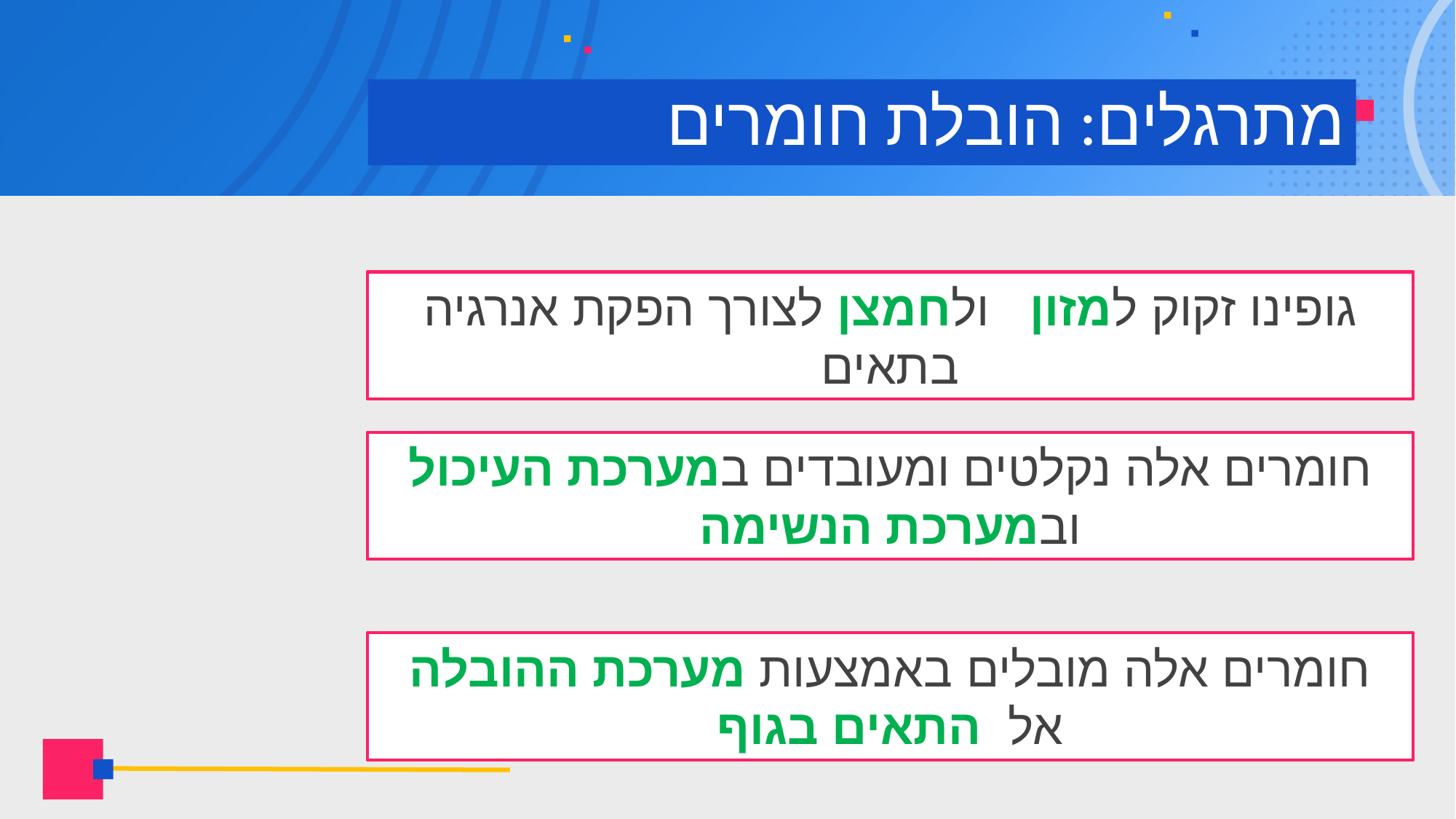

# מתרגלים: הובלת חומרים

גופינו זקוק למזון   ולחמצן לצורך הפקת אנרגיה בתאים
חומרים אלה נקלטים ומעובדים במערכת העיכול ובמערכת הנשימה
חומרים אלה מובלים באמצעות מערכת ההובלה
אל  התאים בגוף